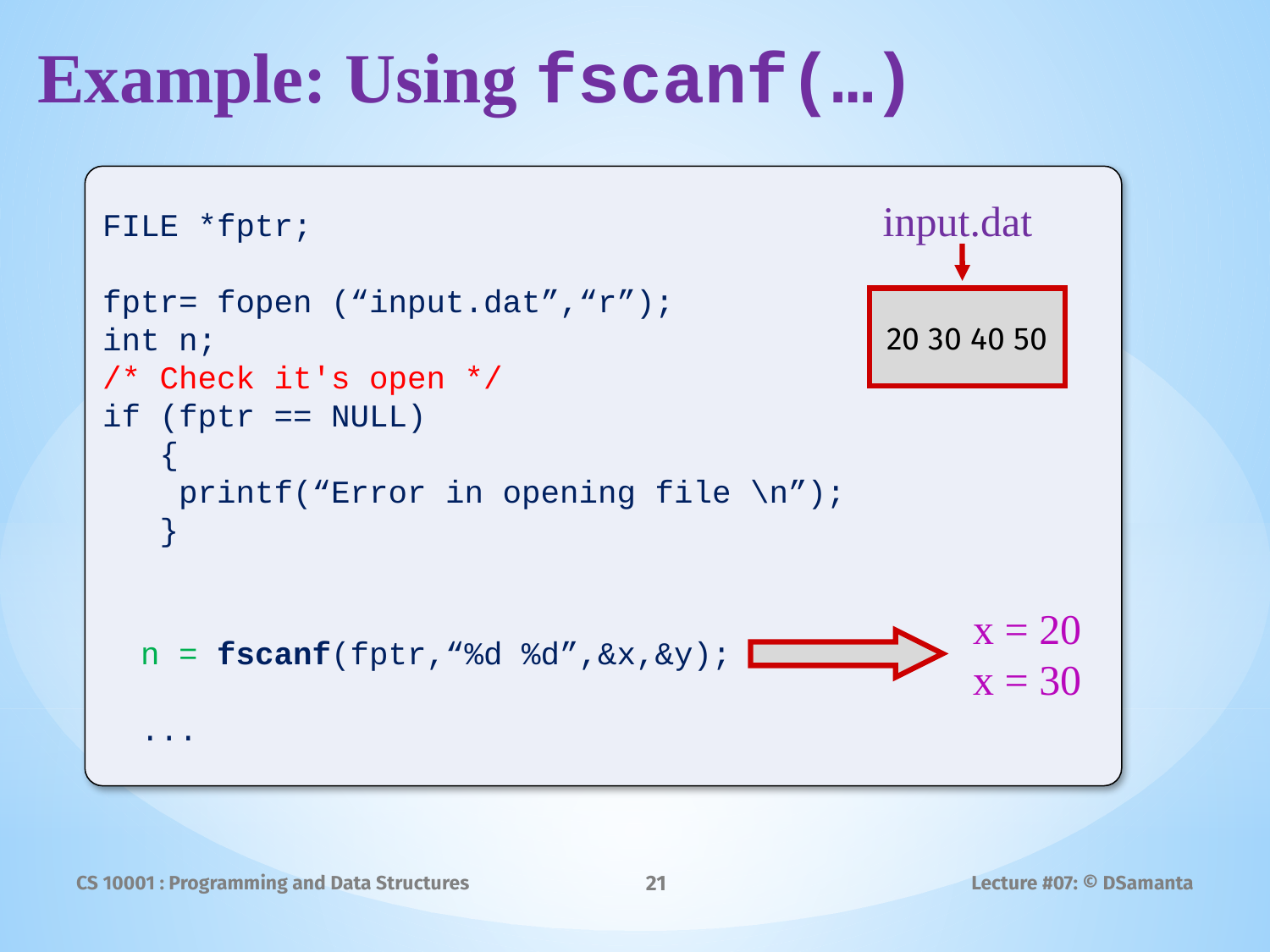

# Example: Using fscanf(…)
FILE *fptr;

fptr= fopen (“input.dat”,“r”);
int n;
/* Check it's open */
if (fptr == NULL)
   {
    printf(“Error in opening file \n”);
   }

  n = fscanf(fptr,“%d %d”,&x,&y);

  ...
input.dat

20 30 40 50
x = 20
x = 30

CS 10001 : Programming and Data Structures
21
Lecture #07: © DSamanta